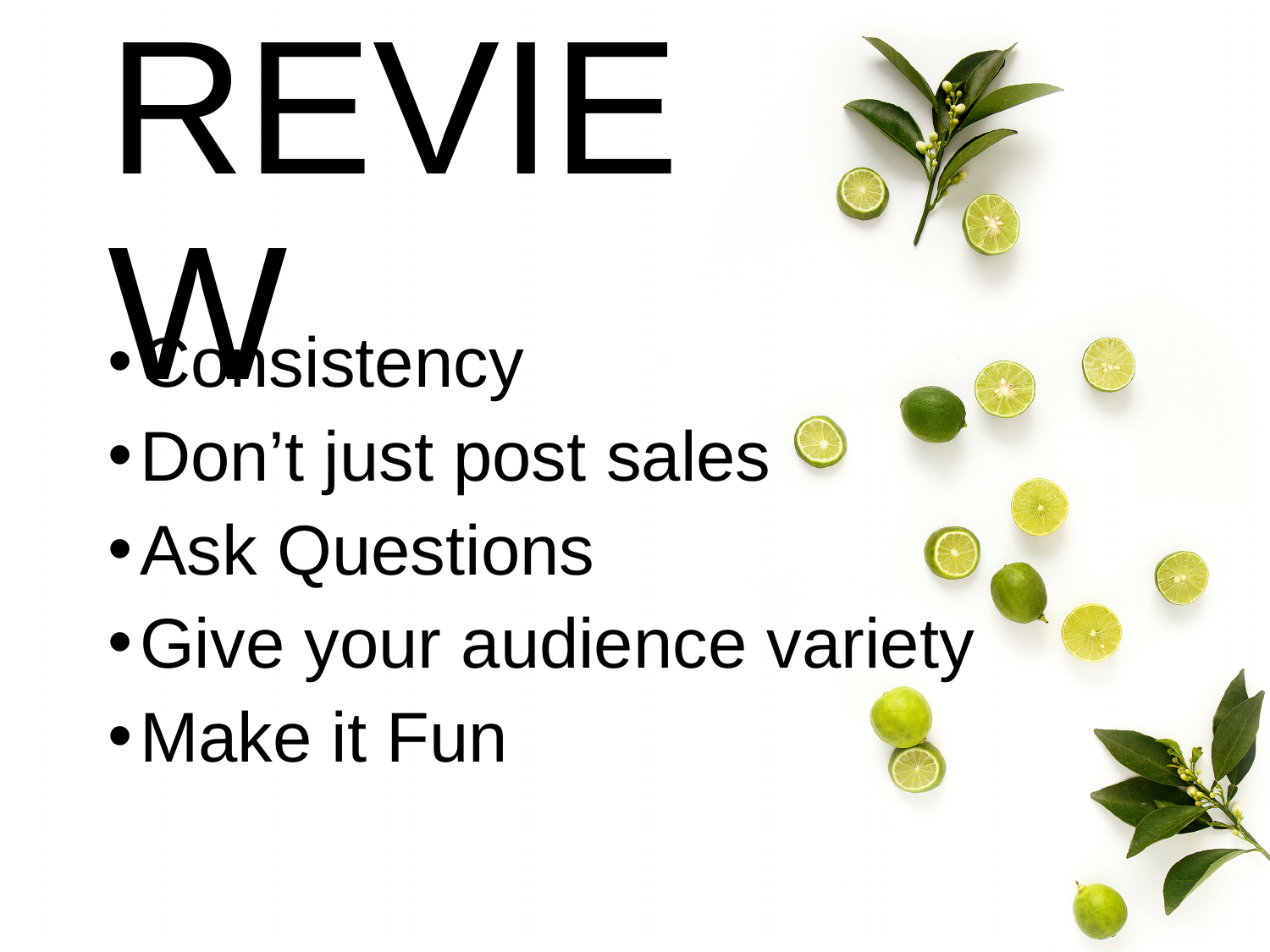

# REVIEW
Consistency
Don’t just post sales
Ask Questions
Give your audience variety
Make it Fun